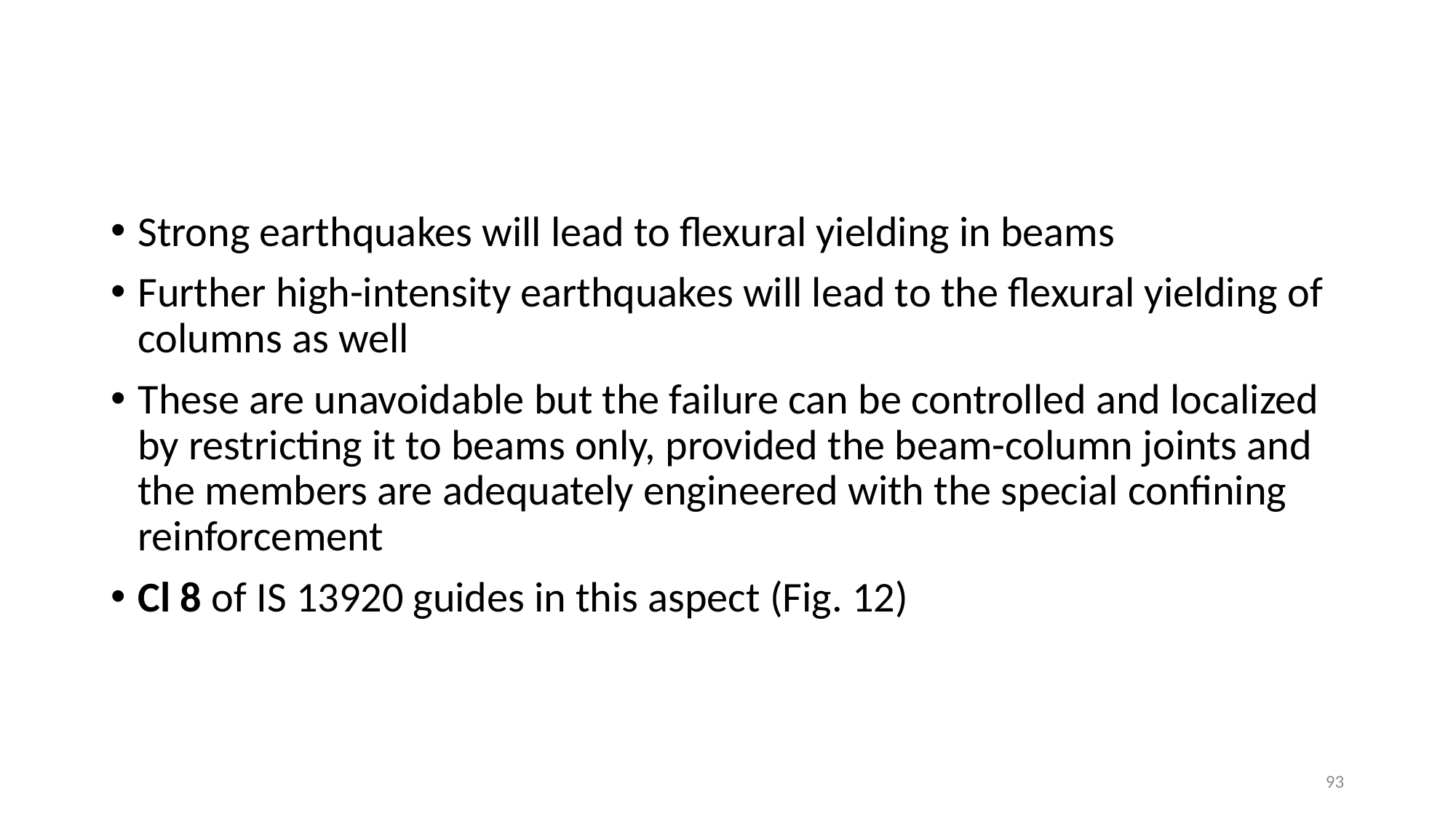

Strong earthquakes will lead to flexural yielding in beams
Further high-intensity earthquakes will lead to the flexural yielding of columns as well
These are unavoidable but the failure can be controlled and localized by restricting it to beams only, provided the beam-column joints and the members are adequately engineered with the special confining reinforcement
Cl 8 of IS 13920 guides in this aspect (Fig. 12)
93